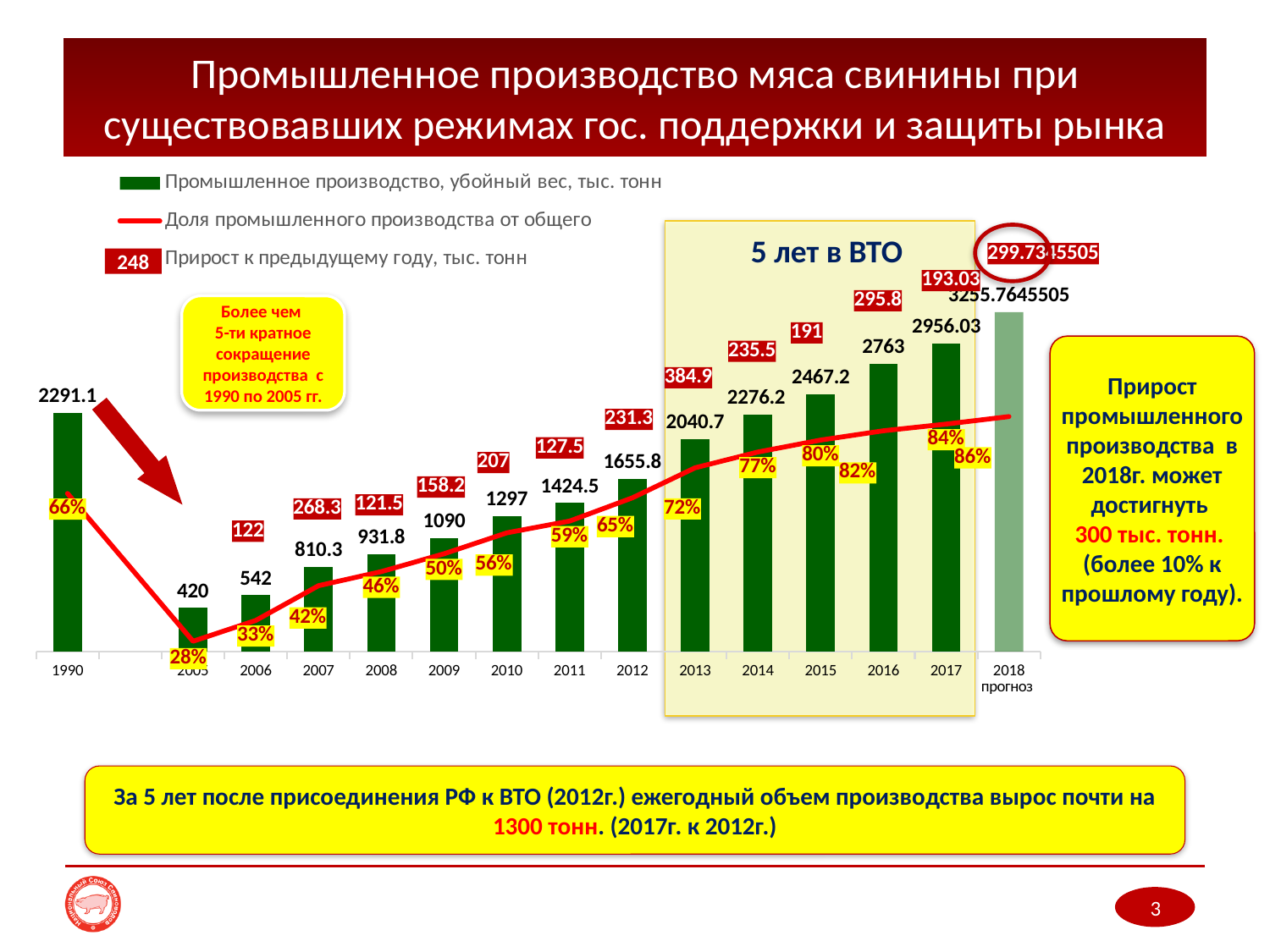

# Промышленное производство мяса свинины при существовавших режимах гос. поддержки и защиты рынка

### Chart

| Category | Промышленное производство, убойный вес, тыс. тонн | Доля промышленного производства от общего | Прирост к предыдущему году, тыс. тонн |
|---|---|---|---|
| 1990 | 2291.1 | 0.6583620689655172 | None |
|   | None | 0.46733892921960074 | None |
| 2005 | 420.0 | 0.27631578947368424 | None |
| 2006 | 542.0 | 0.33008526187576126 | 122.0 |
| 2007 | 810.3 | 0.41990983054360775 | 268.29999999999995 |
| 2008 | 931.8000000000001 | 0.45629499045100635 | 121.50000000000011 |
| 2009 | 1090.0 | 0.5024199124222171 | 158.19999999999993 |
| 2010 | 1297.0 | 0.5564374276030718 | 207.0 |
| 2011 | 1424.5 | 0.5867693701857726 | 127.5 |
| 2012 | 1655.8 | 0.6469485035555208 | 231.29999999999995 |
| 2013 | 2040.6999999999998 | 0.7246289326042185 | 384.89999999999986 |
| 2014 | 2276.2 | 0.7653922458724235 | 235.5 |
| 2015 | 2467.2 | 0.7962048601026237 | 191.0 |
| 2016 | 2763.0 | 0.8203194584644617 | 295.8000000000002 |
| 2017 | 2956.0299999999997 | 0.8374945567656039 | 193.02999999999975 |
| 2018
прогноз  | 3255.7645505 | 0.8568885325861594 | 299.7345505000003 |
5 лет в ВТО

248
Более чем
5-ти кратное сокращение производства  с 1990 по 2005 гг.
Прирост промышленного производства  в 2018г. может достигнуть
300 тыс. тонн.
(более 10% к прошлому году).

За 5 лет после присоединения РФ к ВТО (2012г.) ежегодный объем производства вырос почти на 1300 тонн. (2017г. к 2012г.)
3